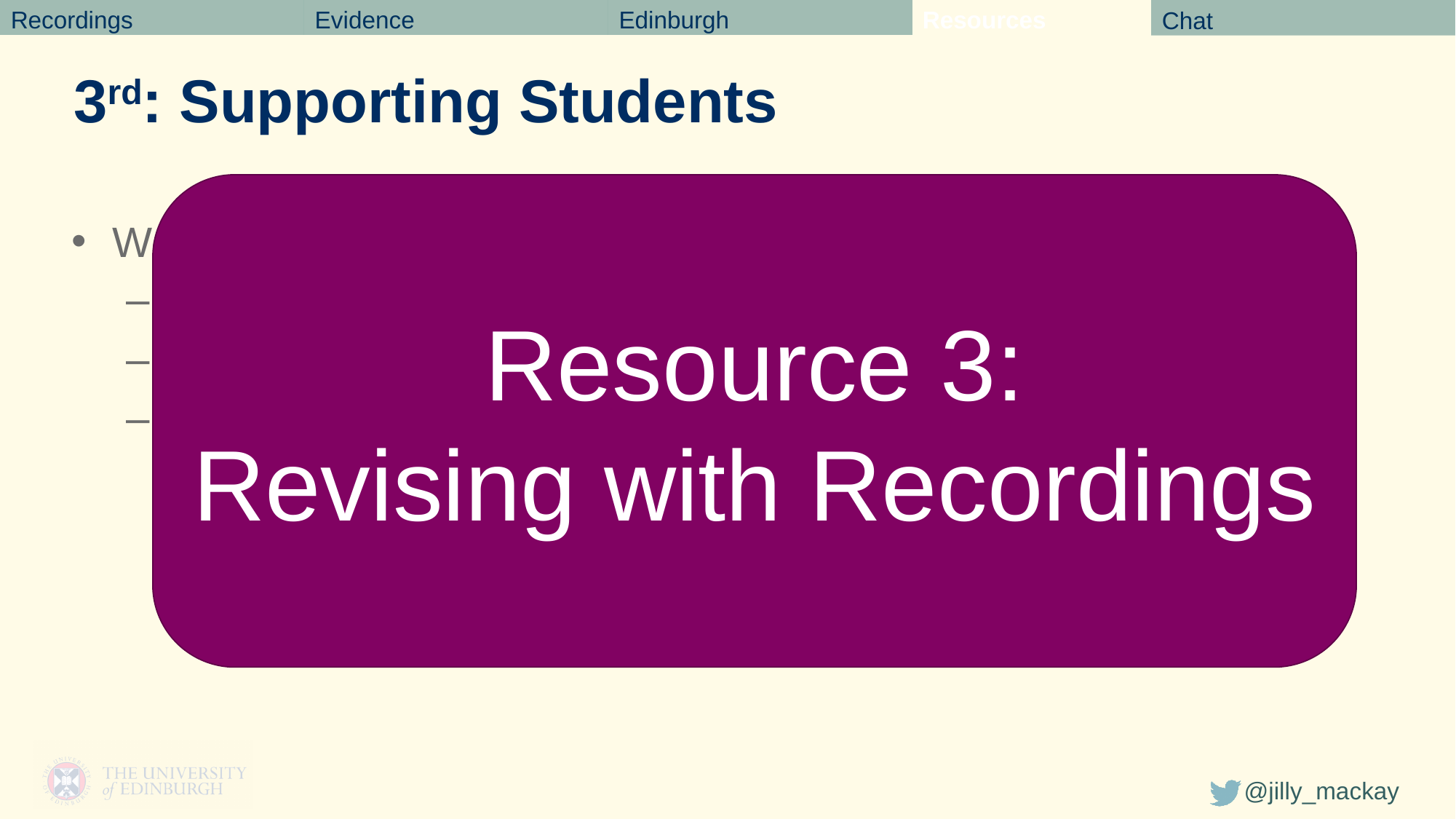

Chat
Resources
Evidence
Edinburgh
Recordings
# 3rd: Supporting Students
Resource 3:
Revising with Recordings
We identified a gap in our own practice:
If students see this as a tool – are we facilitating that?
Do we spend too much time telling them how not to use it?
We must support strategies – and ask students how they’re using it!